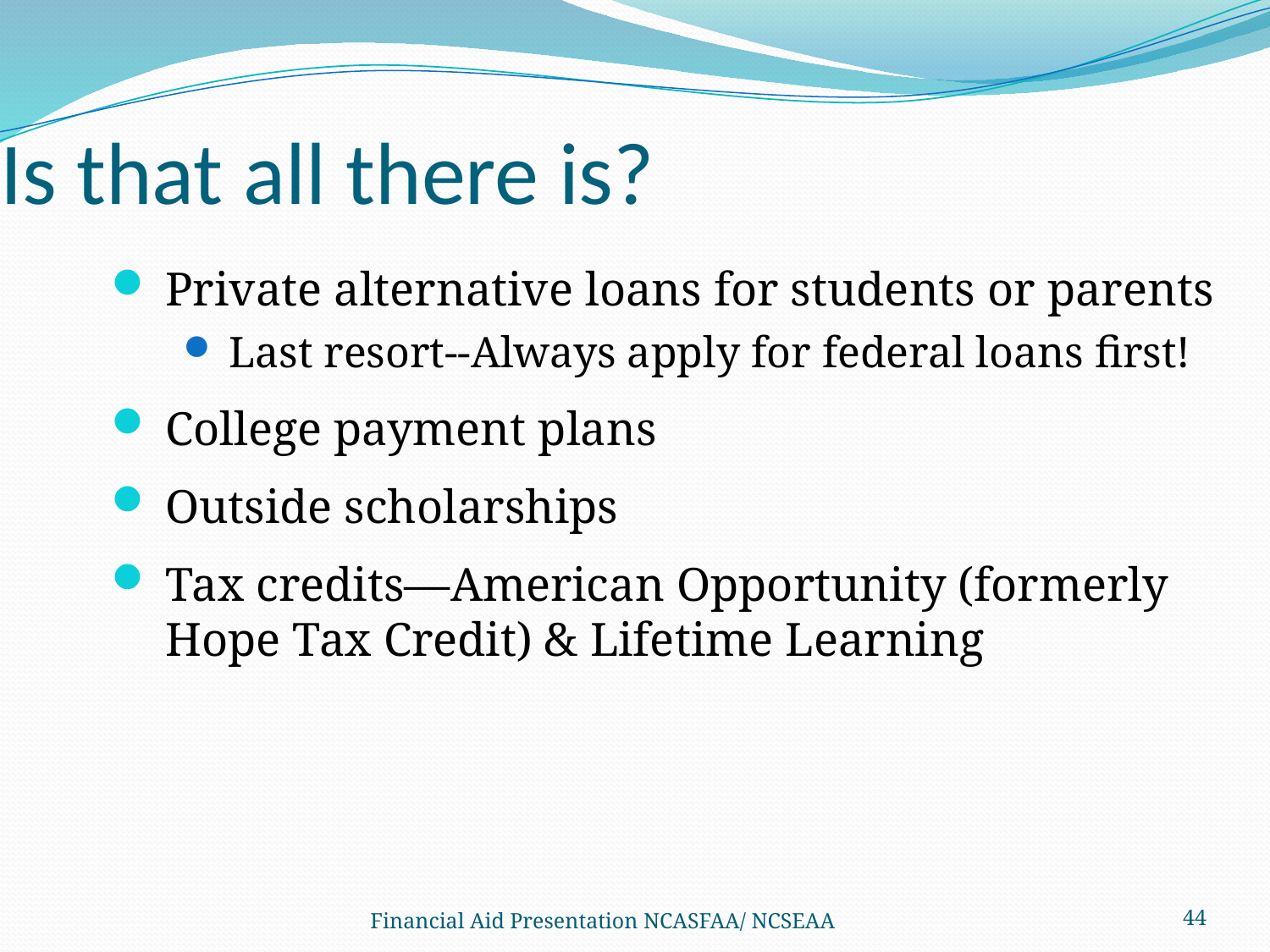

# Is that all there is?
Private alternative loans for students or parents
Last resort--Always apply for federal loans first!
College payment plans
Outside scholarships
Tax credits—American Opportunity (formerly Hope Tax Credit) & Lifetime Learning
Financial Aid Presentation NCASFAA/ NCSEAA
44